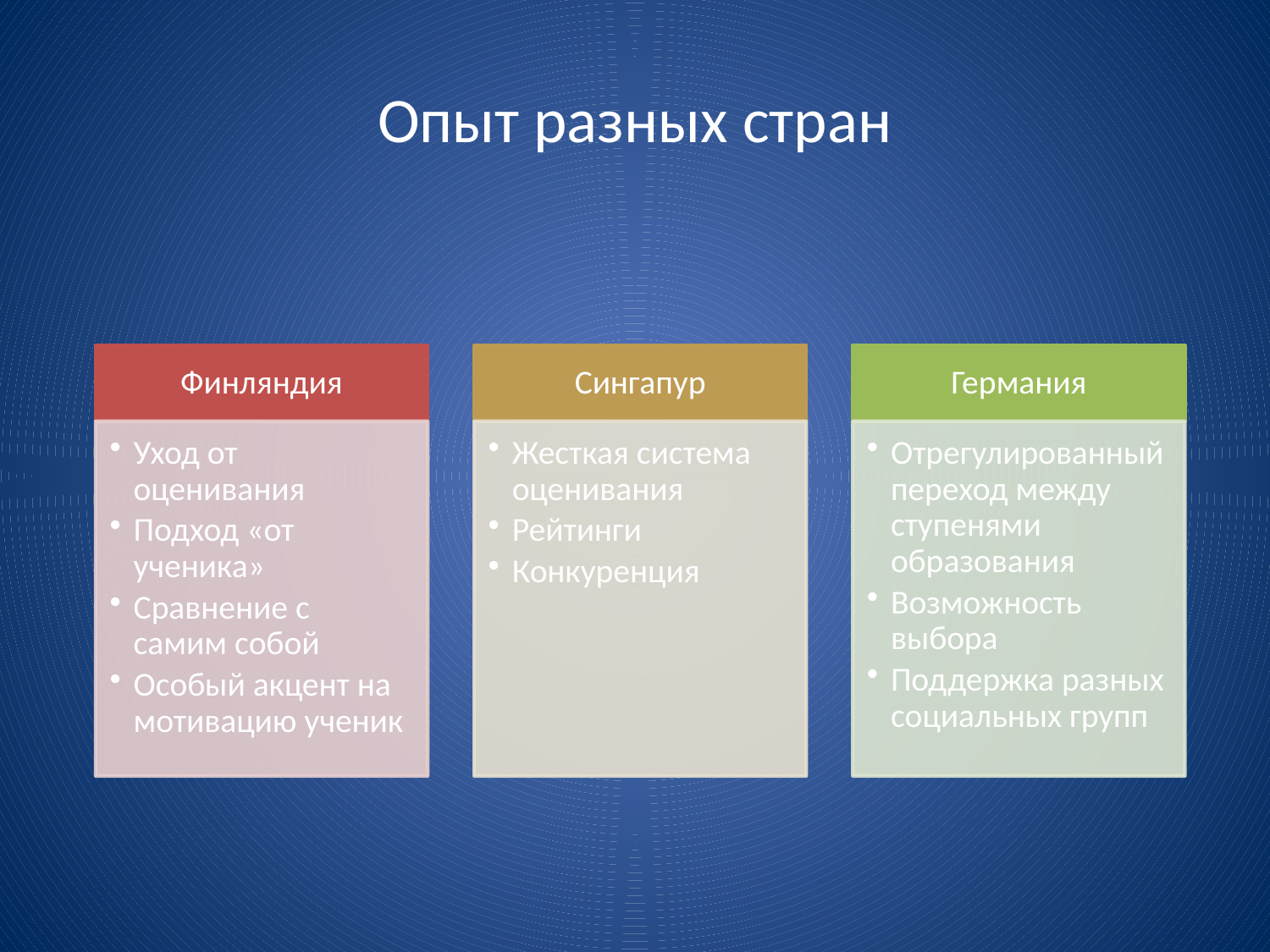

# Опыт разных стран
Финляндия
Уход от оценивания
Подход «от ученика»
Сравнение с самим собой
Особый акцент на мотивацию ученик
Сингапур
Жесткая система оценивания
Рейтинги
Конкуренция
Германия
Отрегулированный переход между ступенями образования
Возможность выбора
Поддержка разных социальных групп